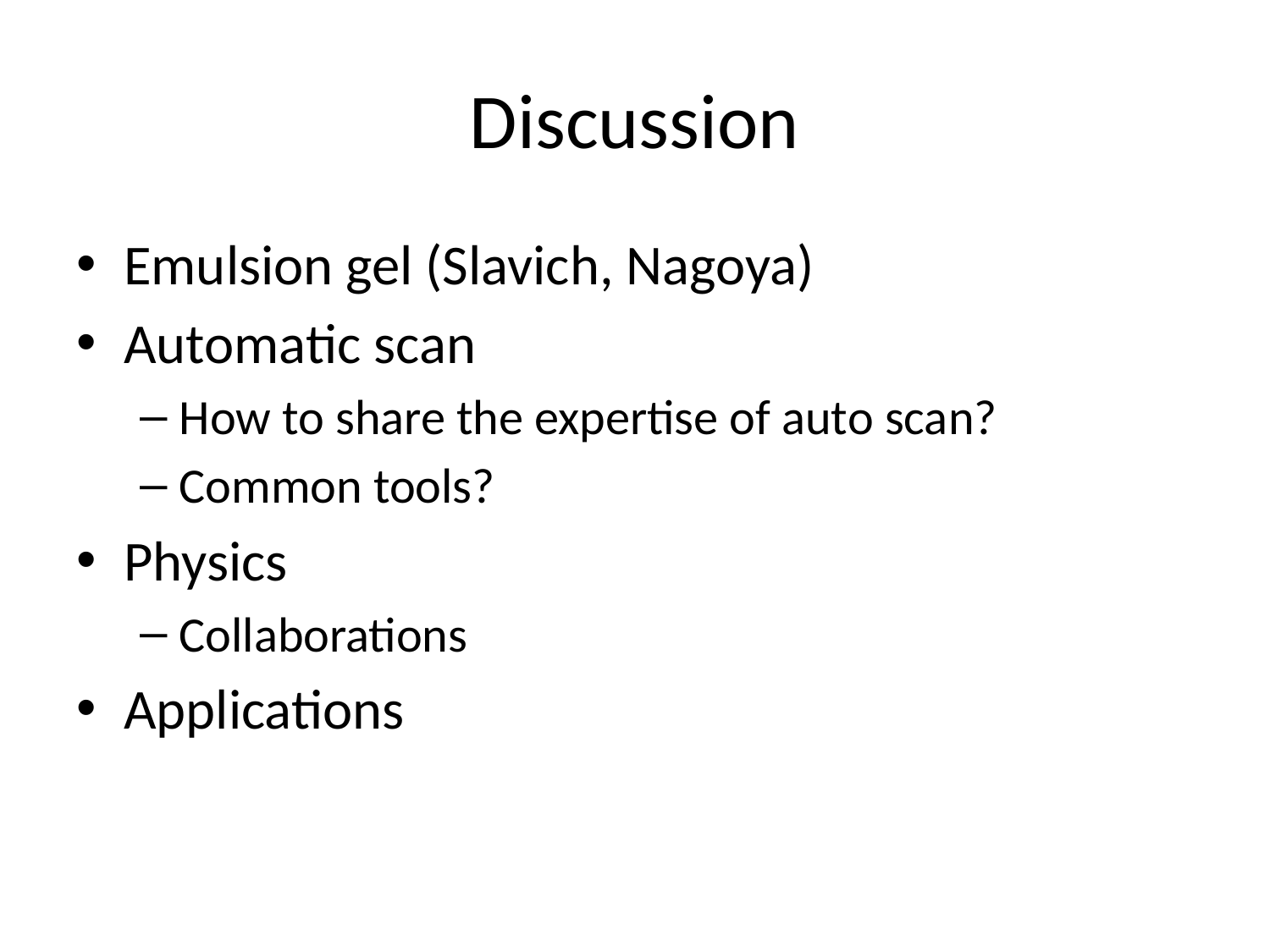

# Discussion
Emulsion gel (Slavich, Nagoya)
Automatic scan
How to share the expertise of auto scan?
Common tools?
Physics
Collaborations
Applications